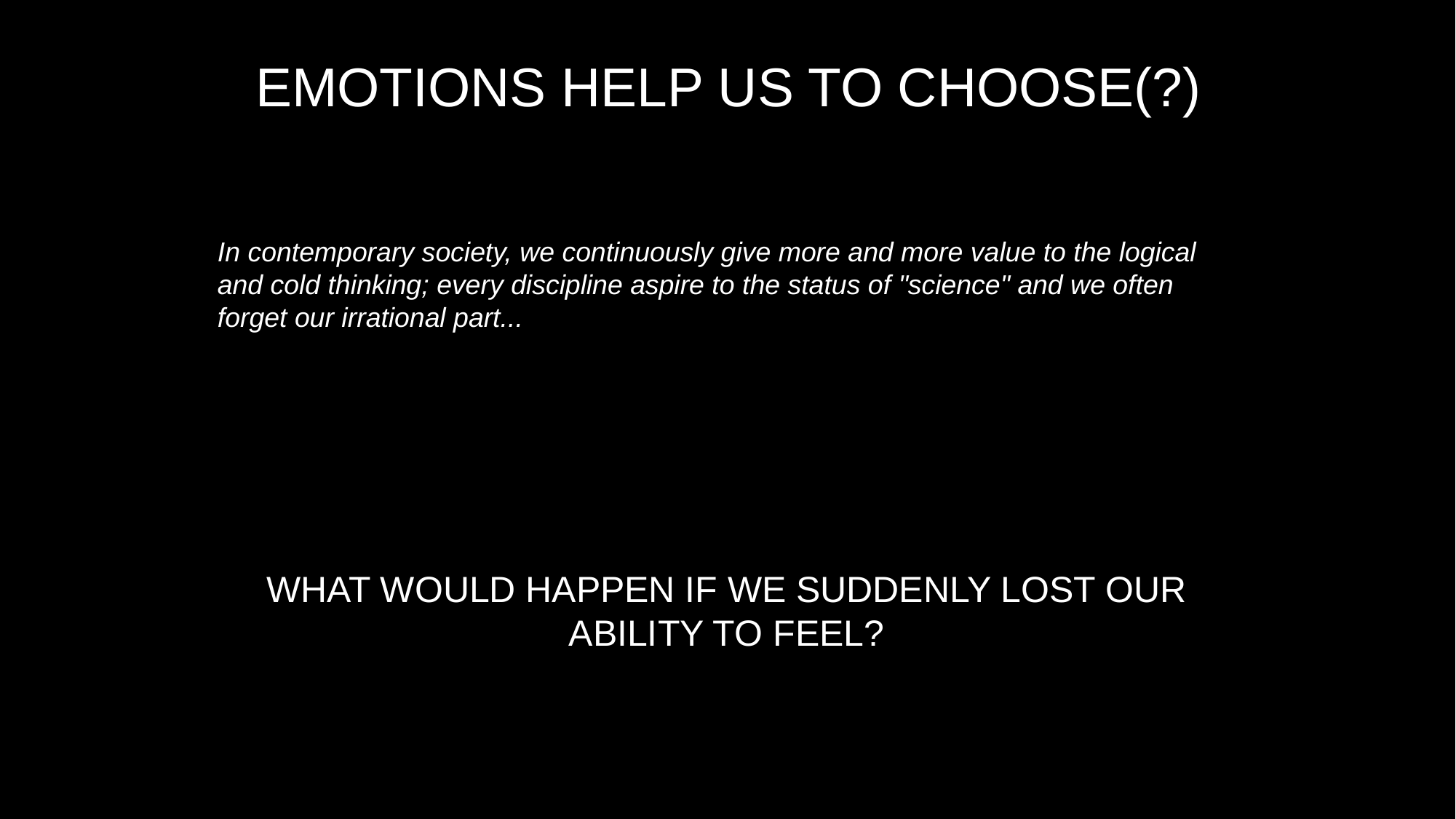

# EMOTIONS HELP US TO CHOOSE(?)

In contemporary society, we continuously give more and more value to the logical and cold thinking; every discipline aspire to the status of "science" and we often forget our irrational part...
WHAT WOULD HAPPEN IF WE SUDDENLY LOST OUR ABILITY TO FEEL?